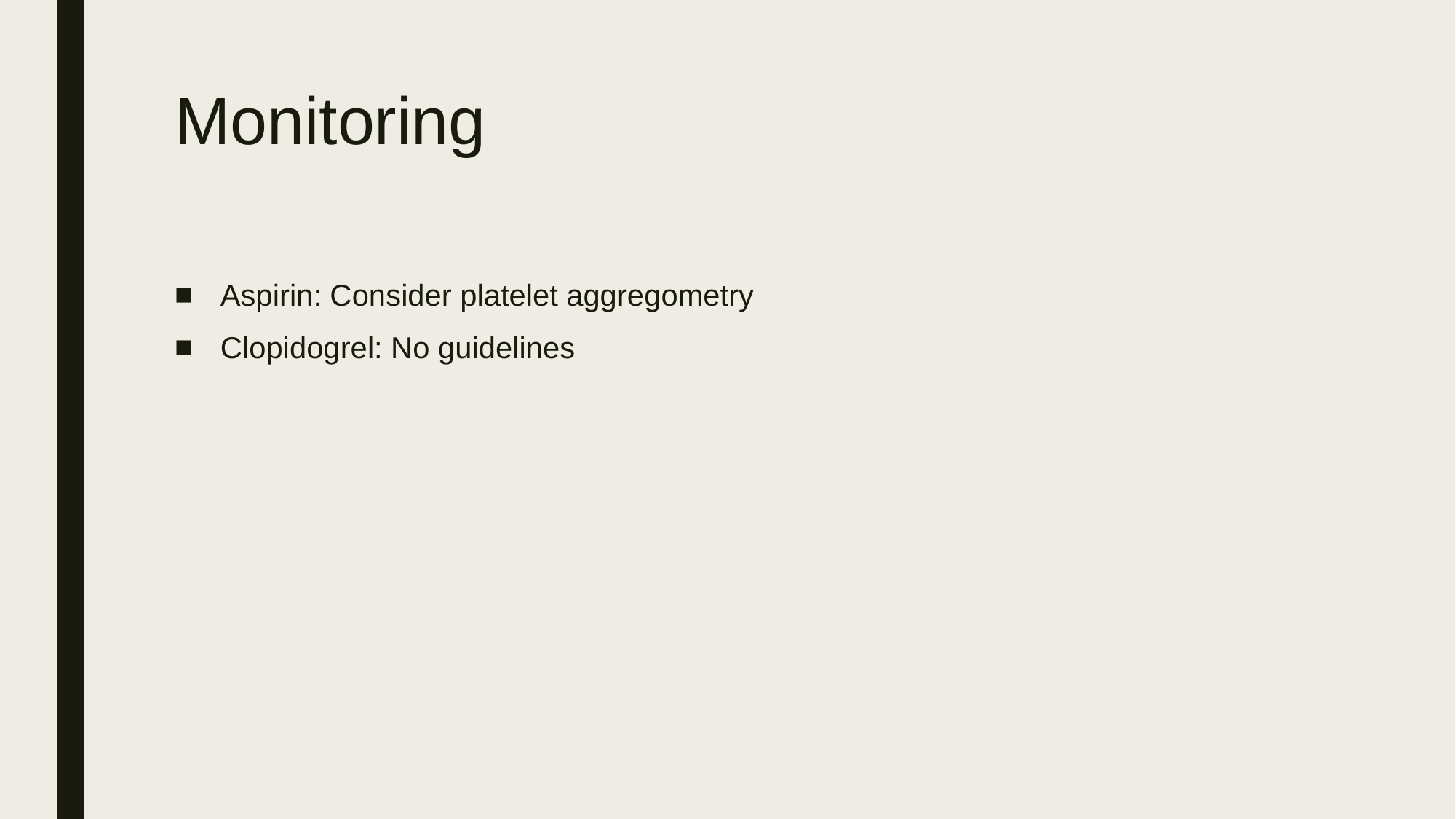

# Monitoring
Aspirin: Consider platelet aggregometry
Clopidogrel: No guidelines